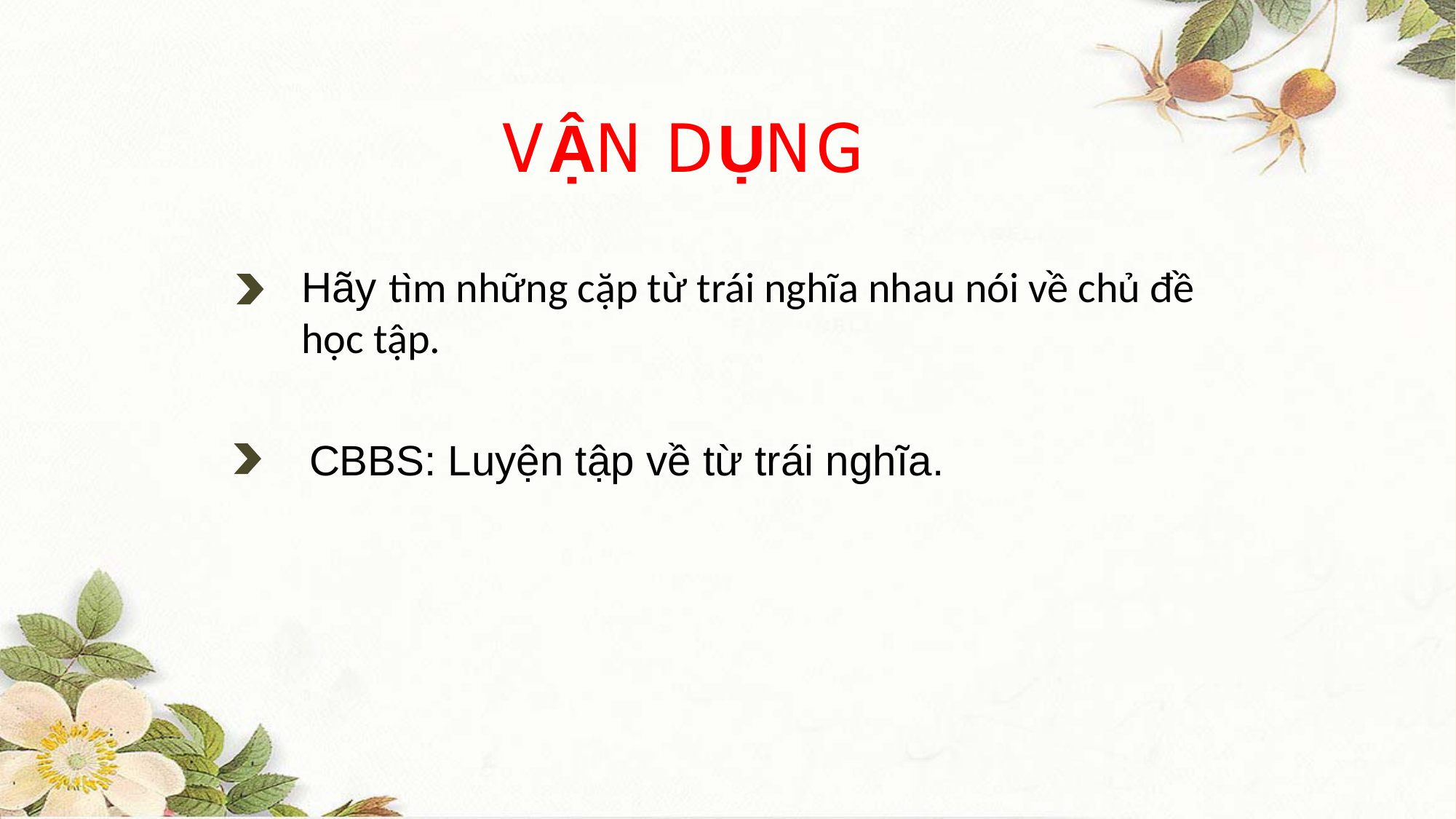

VẬN DỤNG
Hãy tìm những cặp từ trái nghĩa nhau nói về chủ đề học tập.

CBBS: Luyện tập về từ trái nghĩa.